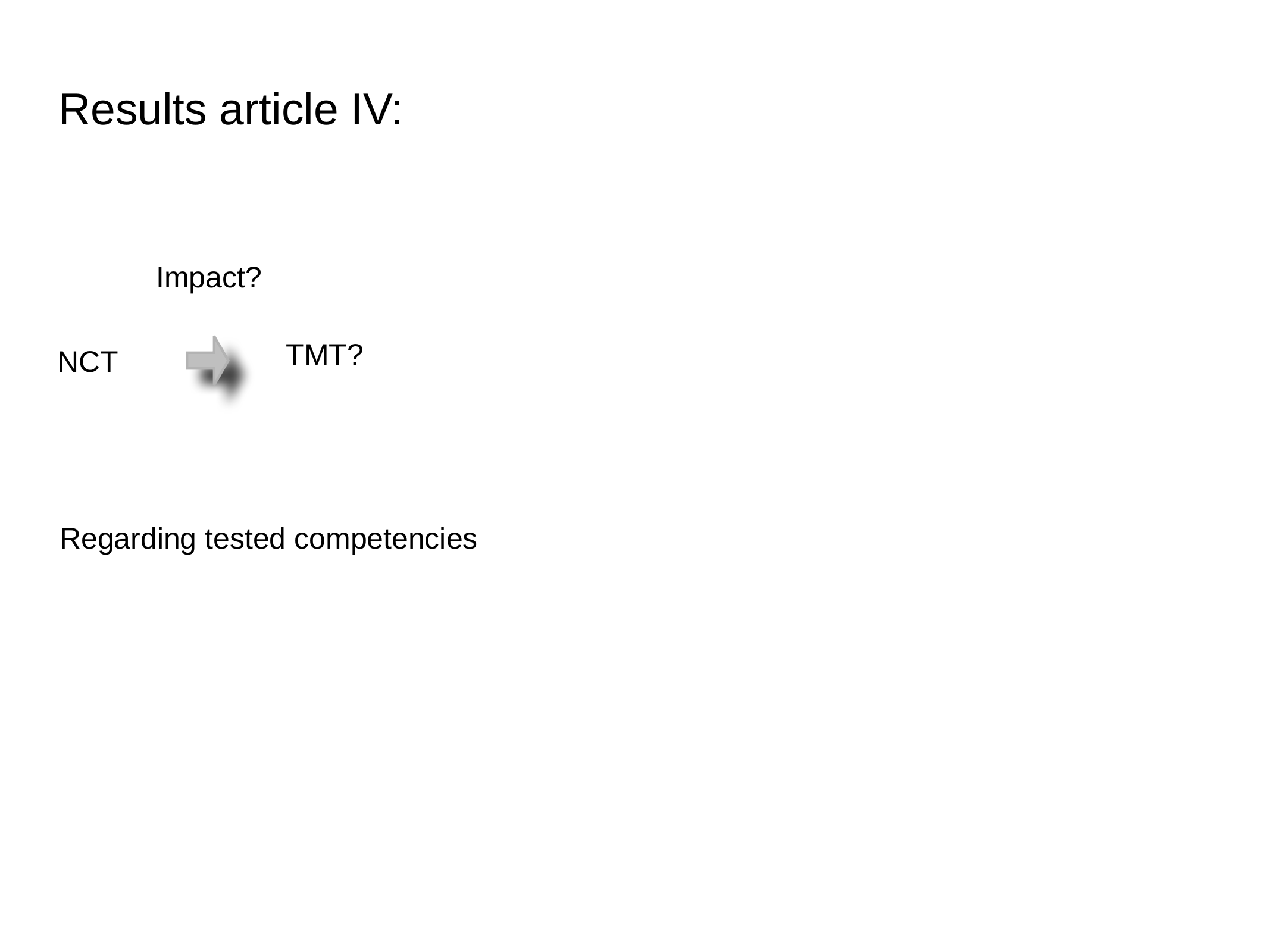

Results article IV:
Impact?
TMT?

NCT
Regarding tested competencies